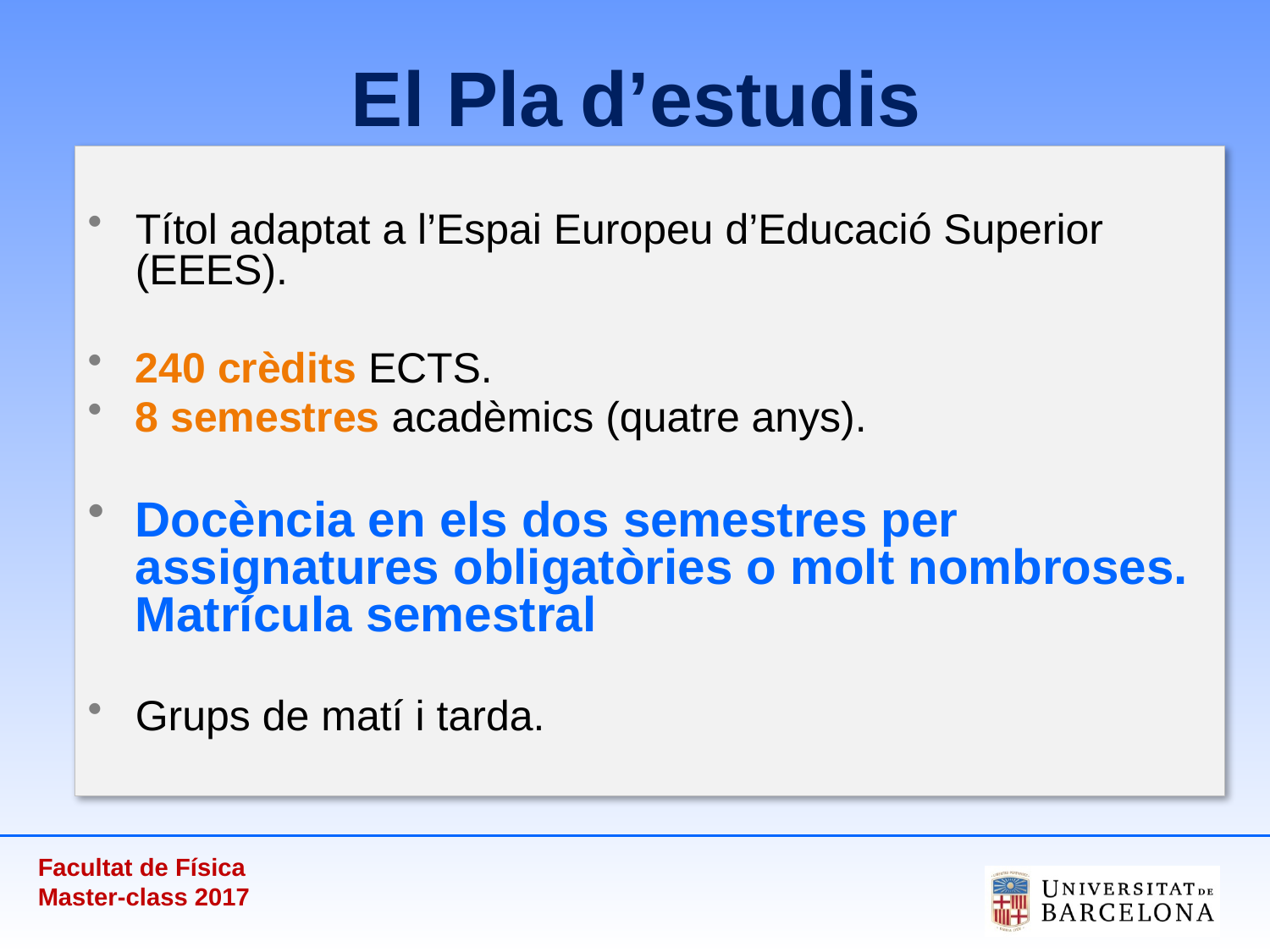

# El Pla d’estudis

Títol adaptat a l’Espai Europeu d’Educació Superior (EEES).

240 crèdits ECTS.
8 semestres acadèmics (quatre anys).

Docència en els dos semestres per assignatures obligatòries o molt nombroses. Matrícula semestral

Grups de matí i tarda.